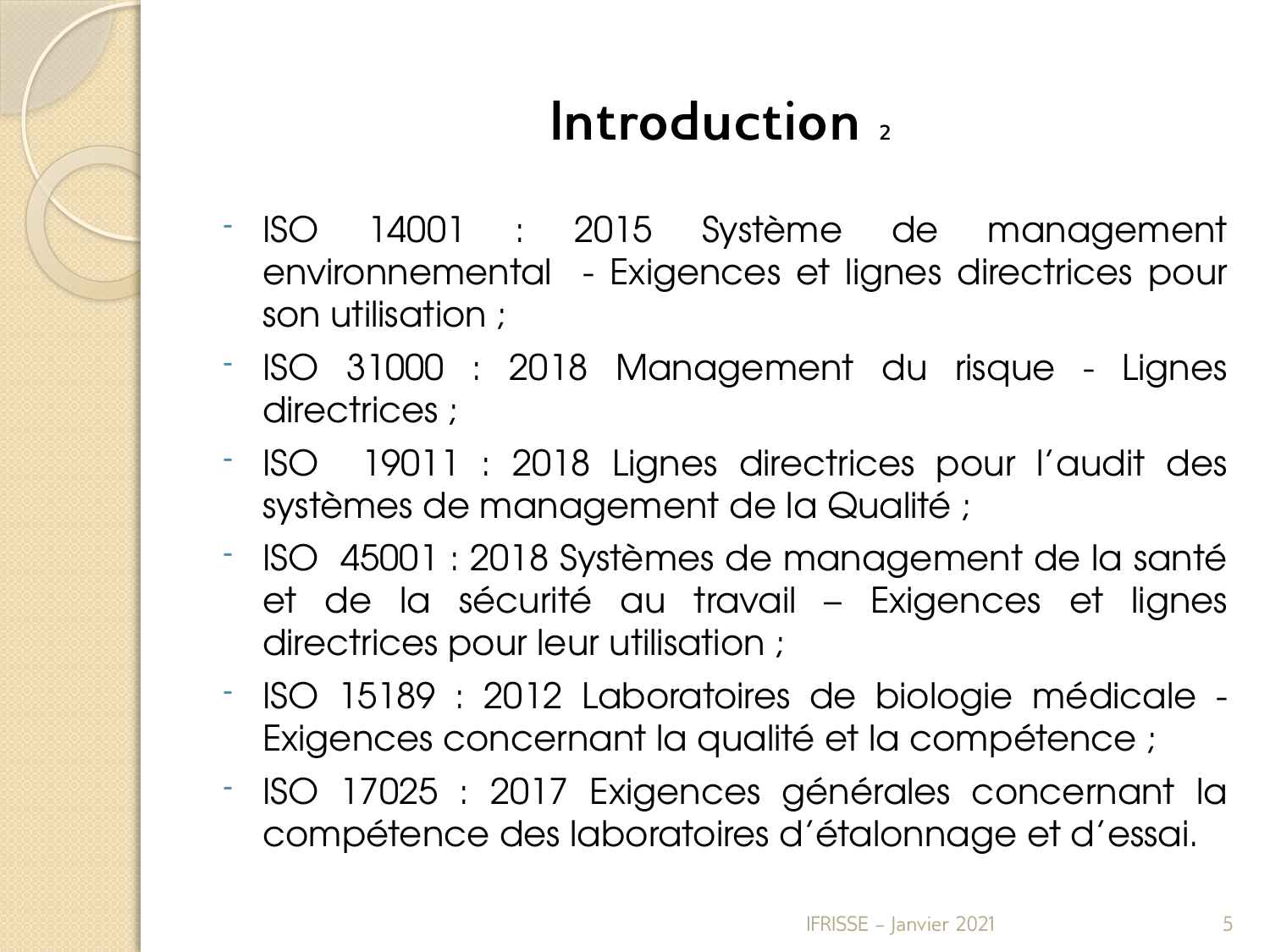

# Introduction 2
ISO 14001 : 2015 Système de management environnemental  - Exigences et lignes directrices pour son utilisation ;
ISO 31000 : 2018 Management du risque - Lignes directrices ;
ISO  19011 : 2018 Lignes directrices pour l’audit des systèmes de management de la Qualité ;
ISO  45001 : 2018 Systèmes de management de la santé et de la sécurité au travail – Exigences et lignes directrices pour leur utilisation ;
ISO 15189 : 2012 Laboratoires de biologie médicale - Exigences concernant la qualité et la compétence ;
ISO 17025 : 2017 Exigences générales concernant la compétence des laboratoires d’étalonnage et d’essai.

IFRISSE – Janvier 2021
5